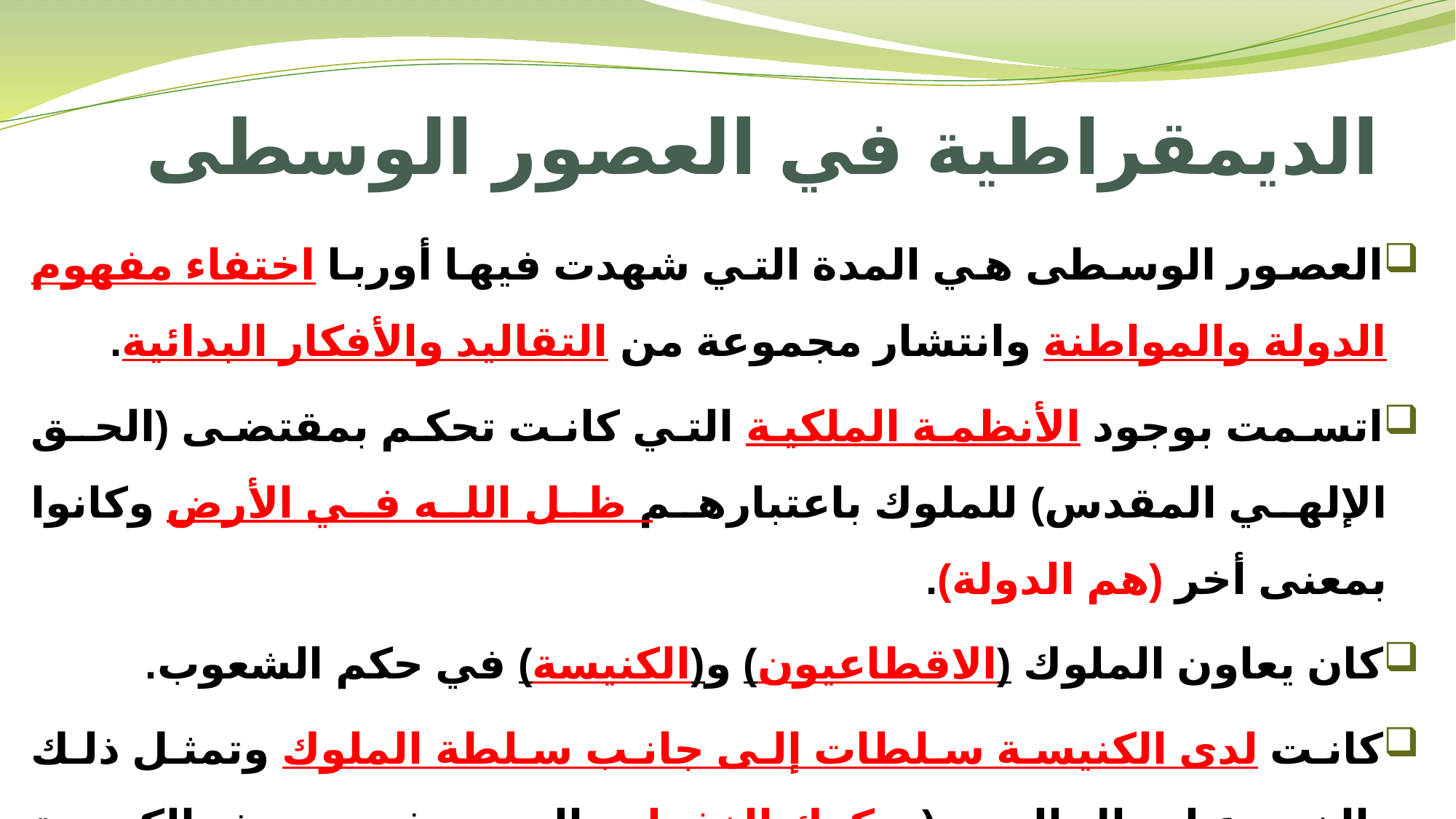

# الديمقراطية في العصور الوسطى
العصور الوسطى هي المدة التي شهدت فيها أوربا اختفاء مفهوم الدولة والمواطنة وانتشار مجموعة من التقاليد والأفكار البدائية.
اتسمت بوجود الأنظمة الملكية التي كانت تحكم بمقتضى (الحـق الإلهي المقدس) للملوك باعتبارهم ظل الله في الأرض وكانوا بمعنى أخر (هم الدولة).
كان يعاون الملوك (الاقطاعيون) و(الكنيسة) في حكم الشعوب.
كانت لدى الكنيسة سلطات إلى جانب سلطة الملوك وتمثل ذلك بالخضوع لرجال الدين (صكوك الغفران، التجنيد في جيوش الكنيسة لملاحقة المعارضين، الحروب الصليبية ضد الإسلام).